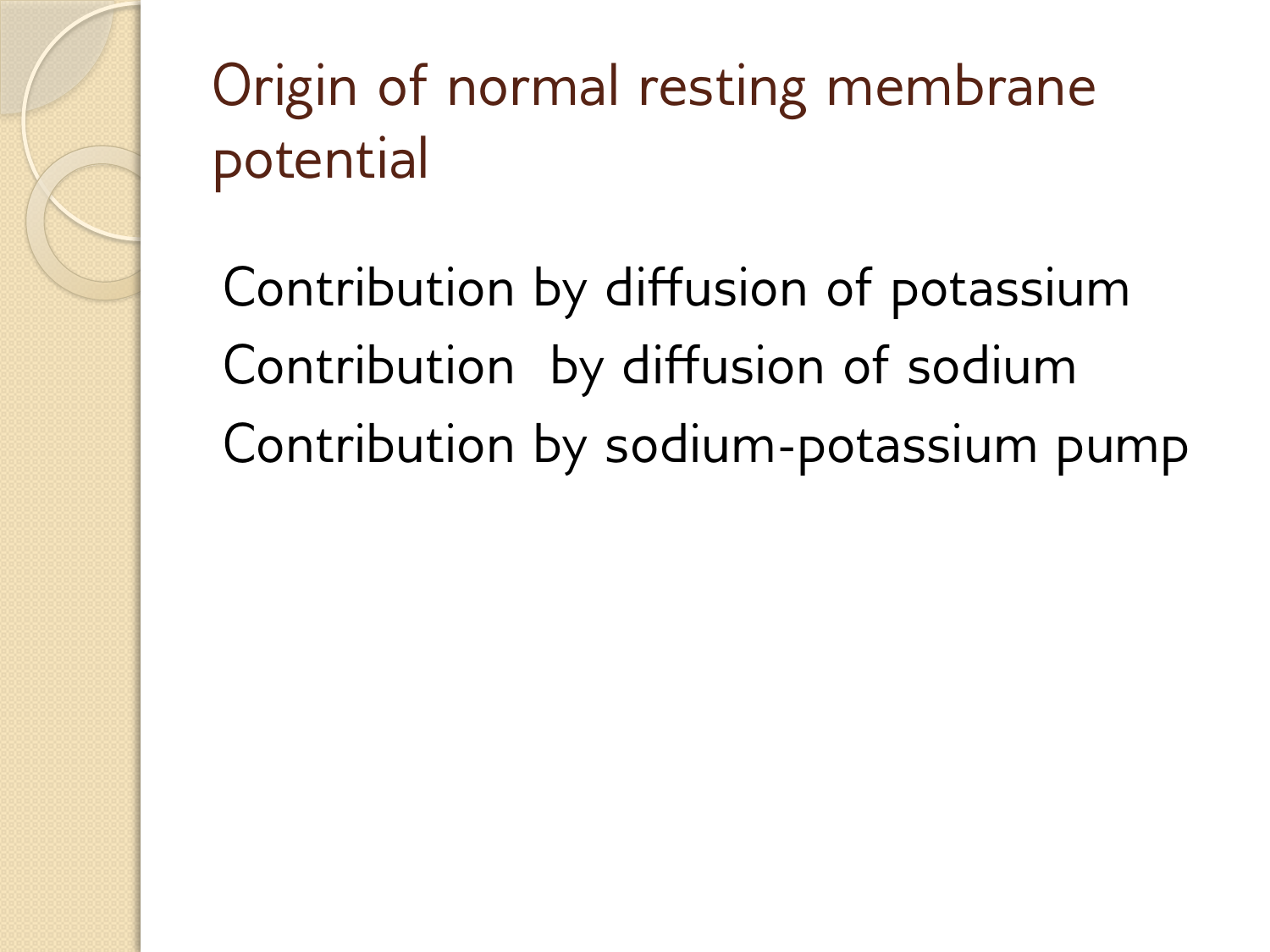

# Origin of normal resting membrane potential
Contribution by diffusion of potassium
Contribution  by diffusion of sodium
Contribution by sodium-potassium pump